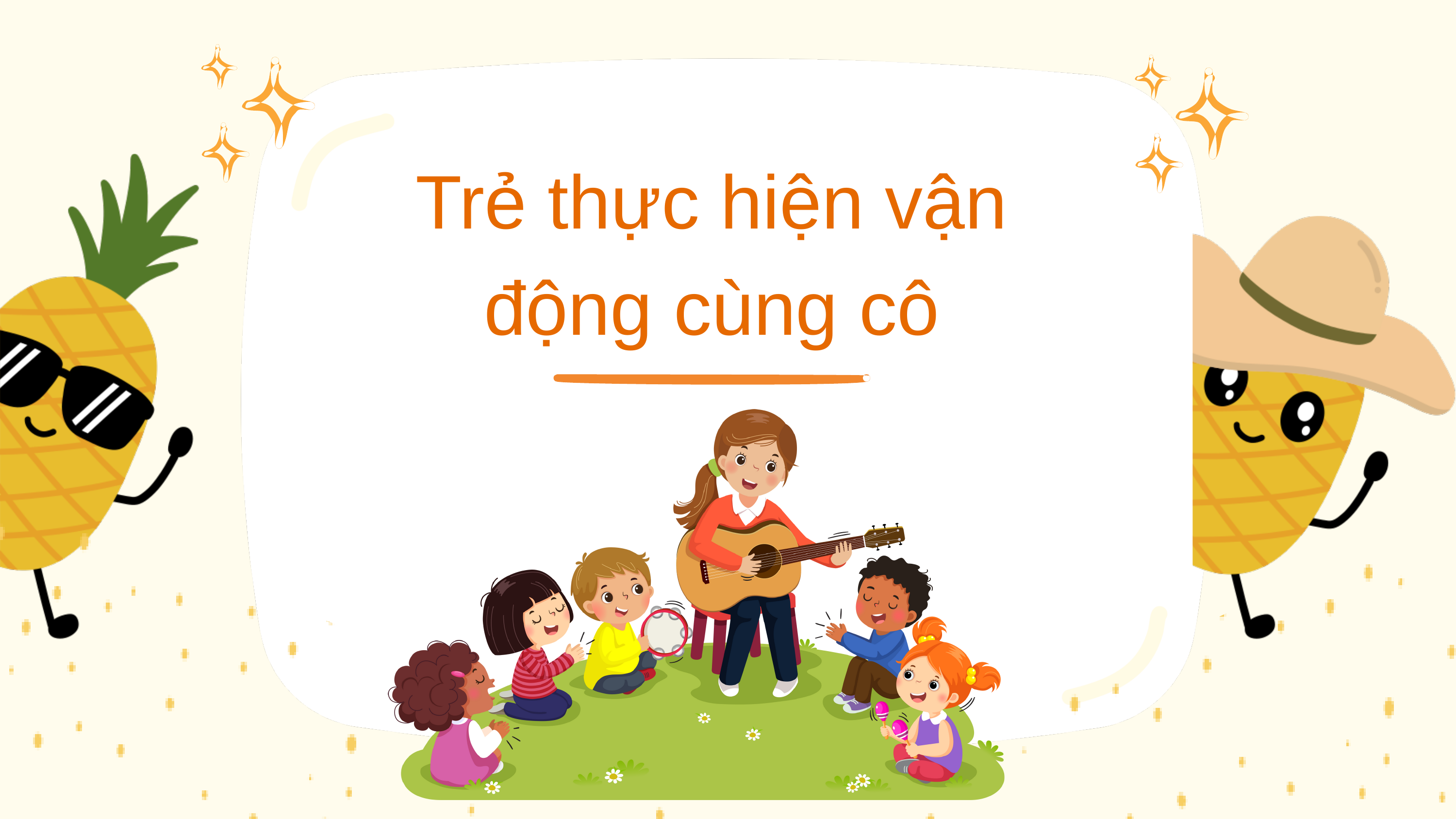

Trẻ thực hiện vận động cùng cô